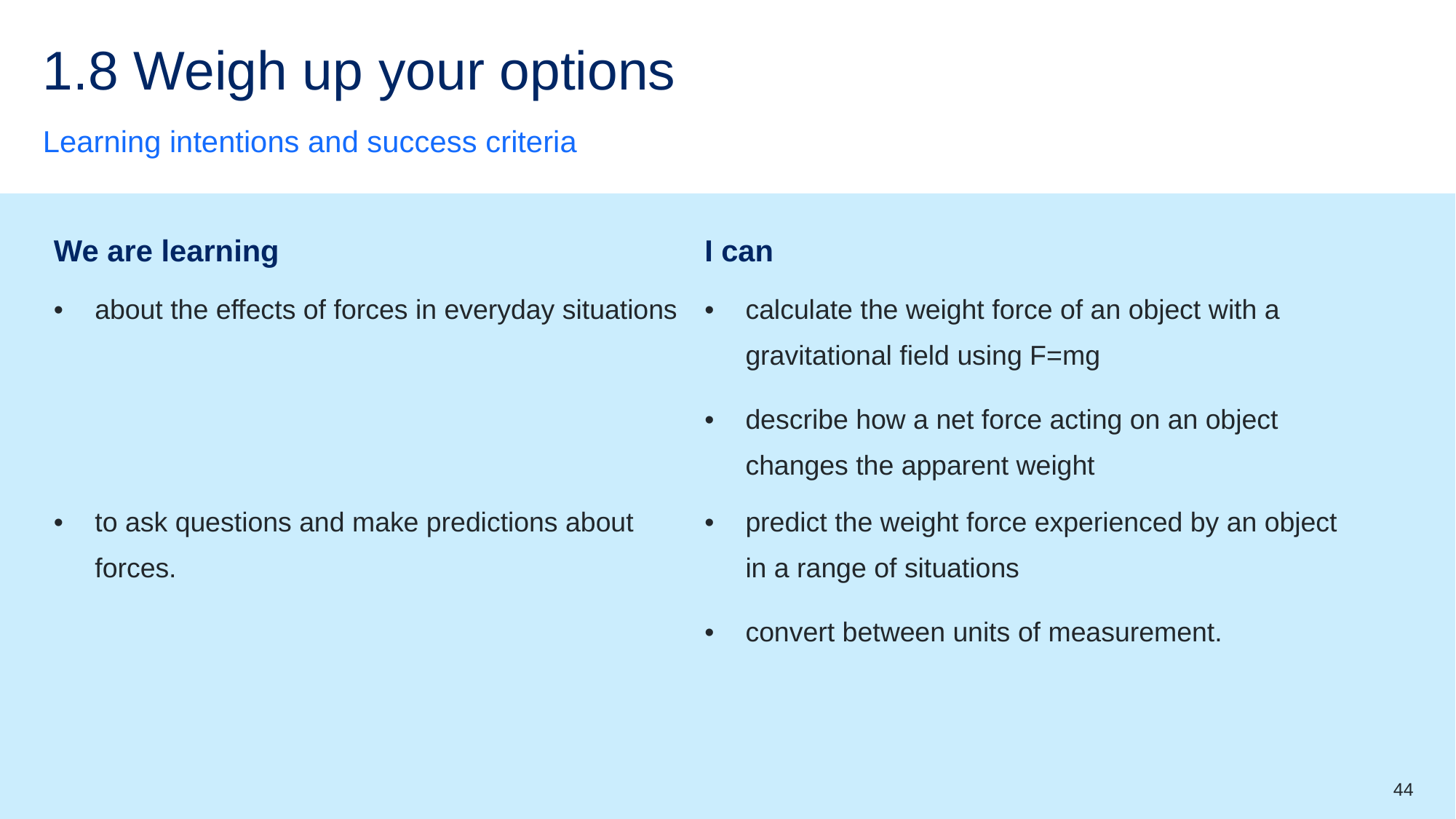

# 1.8 Weigh up your options
Learning intentions and success criteria
| We are learning | I can |
| --- | --- |
| about the effects of forces in everyday situations | calculate the weight force of an object with a gravitational field using F=mg describe how a net force acting on an object changes the apparent weight |
| to ask questions and make predictions about forces. | predict the weight force experienced by an object in a range of situations convert between units of measurement. |
44